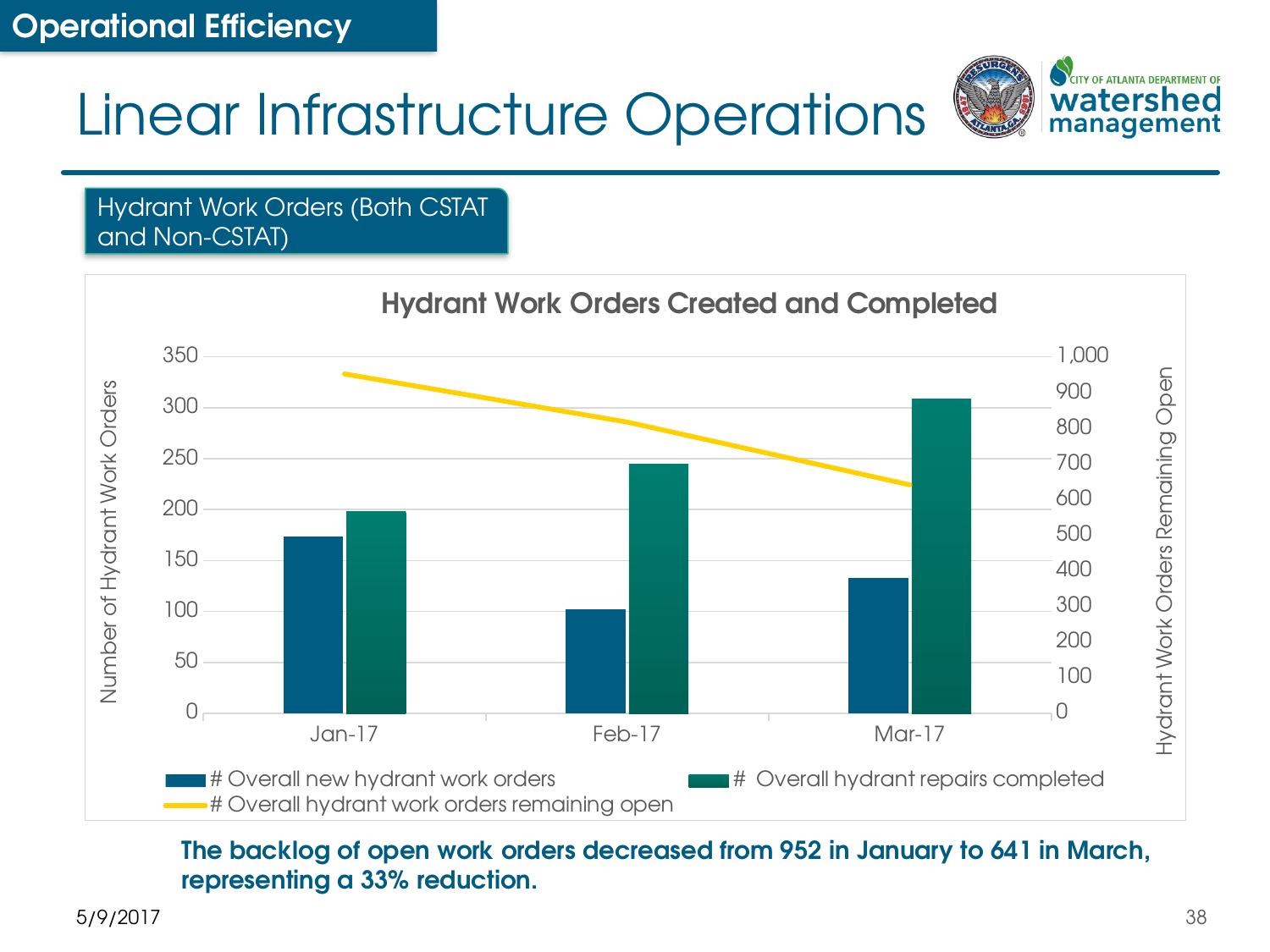

Operational Efficiency
# Linear Infrastructure Operations
Hydrant Work Orders (Both CSTAT and Non-CSTAT)

### Chart: Hydrant Work Orders Created and Completed

| Category | # Overall new hydrant work orders | #  Overall hydrant repairs completed | # Overall hydrant work orders remaining open |
|---|---|---|---|
| 42736 | 174.0 | 198.0 | 952.0 |
| 42767 | 102.0 | 245.0 | 817.0 |
| 42795 | 133.0 | 309.0 | 641.0 |
The backlog of open work orders decreased from 952 in January to 641 in March, representing a 33% reduction.